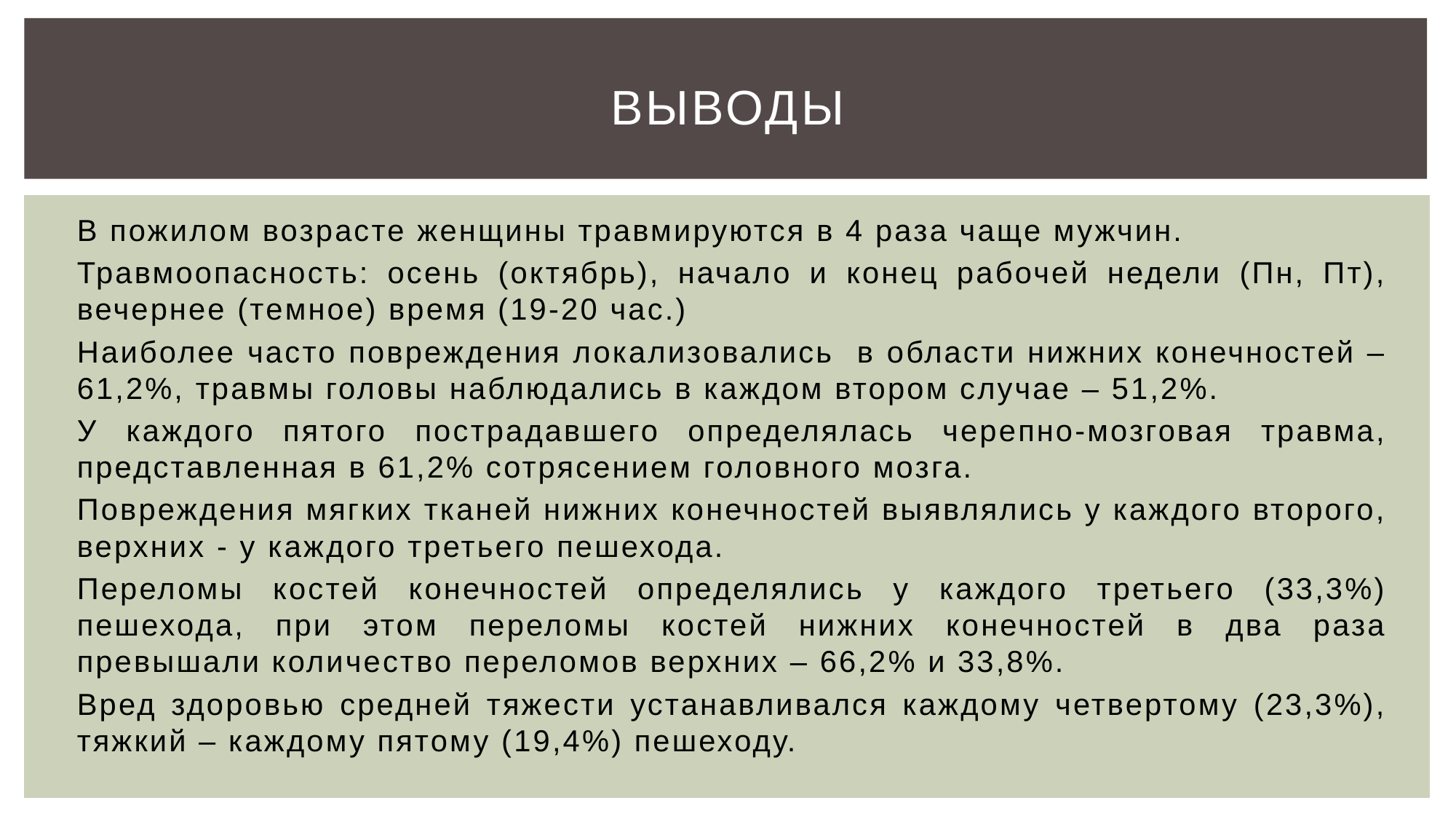

# выводы
В пожилом возрасте женщины травмируются в 4 раза чаще мужчин.
Травмоопасность: осень (октябрь), начало и конец рабочей недели (Пн, Пт), вечернее (темное) время (19-20 час.)
Наиболее часто повреждения локализовались  в области нижних конечностей – 61,2%, травмы головы наблюдались в каждом втором случае – 51,2%.
У каждого пятого пострадавшего определялась черепно-мозговая травма, представленная в 61,2% сотрясением головного мозга.
Повреждения мягких тканей нижних конечностей выявлялись у каждого второго, верхних - у каждого третьего пешехода.
Переломы костей конечностей определялись у каждого третьего (33,3%) пешехода, при этом переломы костей нижних конечностей в два раза превышали количество переломов верхних – 66,2% и 33,8%.
Вред здоровью средней тяжести устанавливался каждому четвертому (23,3%), тяжкий – каждому пятому (19,4%) пешеходу.